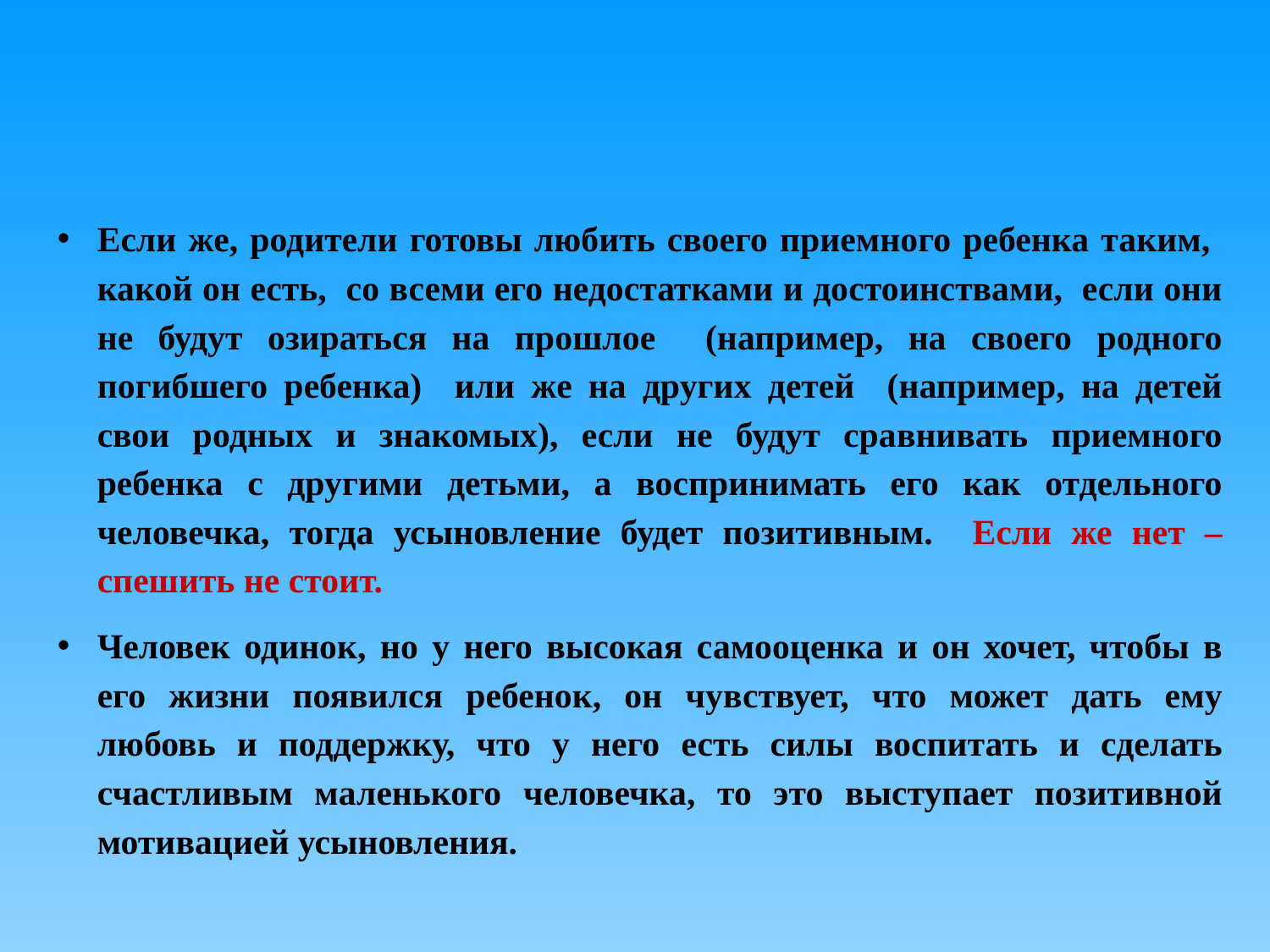

Если же, родители готовы любить своего приемного ребенка таким,  какой он есть,  со всеми его недостатками и достоинствами,  если они не будут озираться на прошлое  (например, на своего родного погибшего ребенка)  или же на других детей  (например, на детей свои родных и знакомых), если не будут сравнивать приемного ребенка с другими детьми, а воспринимать его как отдельного человечка, тогда усыновление будет позитивным.  Если же нет – спешить не стоит.
Человек одинок, но у него высокая самооценка и он хочет, чтобы в его жизни появился ребенок, он чувствует, что может дать ему любовь и поддержку, что у него есть силы воспитать и сделать счастливым маленького человечка, то это выступает позитивной мотивацией усыновления.